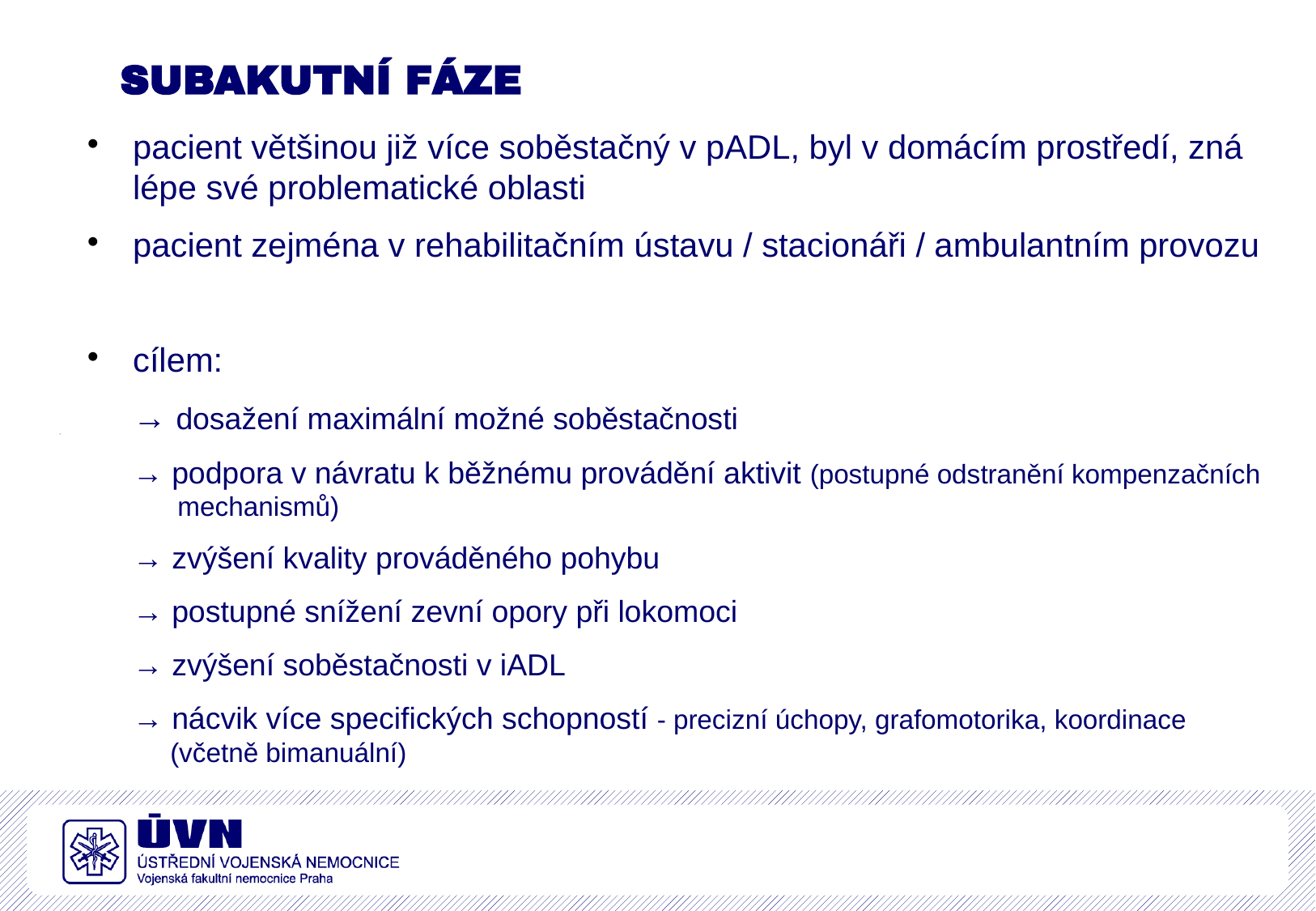

# SUBAKUTNÍ FÁZE
pacient většinou již více soběstačný v pADL, byl v domácím prostředí, zná lépe své problematické oblasti
pacient zejména v rehabilitačním ústavu / stacionáři / ambulantním provozu

cílem:
→ dosažení maximální možné soběstačnosti
→ podpora v návratu k běžnému provádění aktivit (postupné odstranění kompenzačních       mechanismů)
→ zvýšení kvality prováděného pohybu
→ postupné snížení zevní opory při lokomoci
→ zvýšení soběstačnosti v iADL
→ nácvik více specifických schopností - precizní úchopy, grafomotorika, koordinace                (včetně bimanuální)